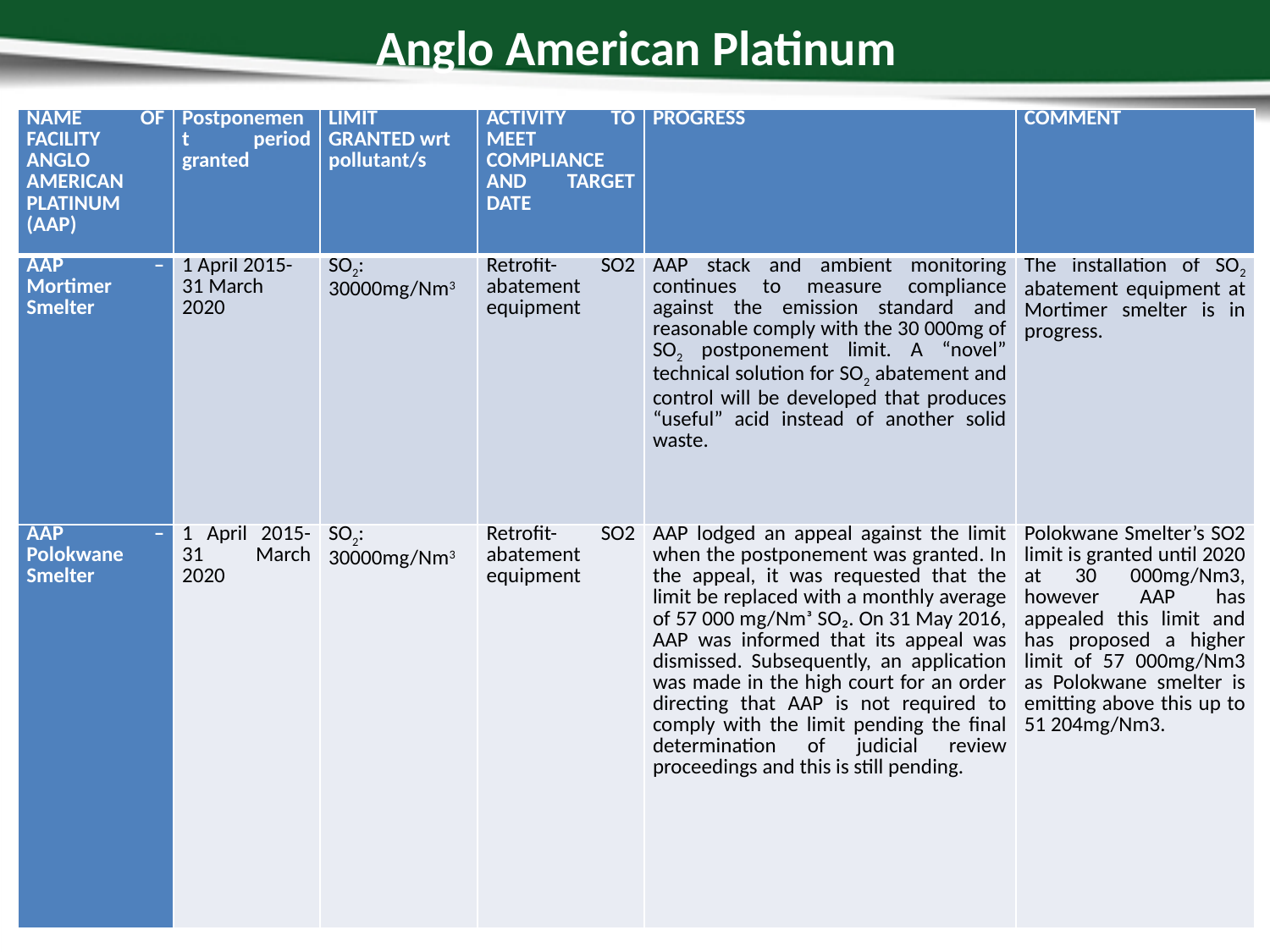

# Anglo American Platinum
| NAME OF FACILITY ANGLO AMERICAN PLATINUM (AAP) | Postponement period granted | LIMIT GRANTED wrt pollutant/s | ACTIVITY TO MEET COMPLIANCE AND TARGET DATE | PROGRESS | COMMENT |
| --- | --- | --- | --- | --- | --- |
| AAP – Mortimer Smelter | 1 April 2015-31 March 2020 | SO2: 30000mg/Nm3 | Retrofit- SO2 abatement equipment | AAP stack and ambient monitoring continues to measure compliance against the emission standard and reasonable comply with the 30 000mg of SO2 postponement limit. A “novel” technical solution for SO2 abatement and control will be developed that produces “useful” acid instead of another solid waste. | The installation of SO2 abatement equipment at Mortimer smelter is in progress. |
| AAP – Polokwane Smelter | 1 April 2015-31 March 2020 | SO2: 30000mg/Nm3 | Retrofit- SO2 abatement equipment | AAP lodged an appeal against the limit when the postponement was granted. In the appeal, it was requested that the limit be replaced with a monthly average of 57 000 mg/Nmᶟ SO₂. On 31 May 2016, AAP was informed that its appeal was dismissed. Subsequently, an application was made in the high court for an order directing that AAP is not required to comply with the limit pending the final determination of judicial review proceedings and this is still pending. | Polokwane Smelter’s SO2 limit is granted until 2020 at 30 000mg/Nm3, however AAP has appealed this limit and has proposed a higher limit of 57 000mg/Nm3 as Polokwane smelter is emitting above this up to 51 204mg/Nm3. |